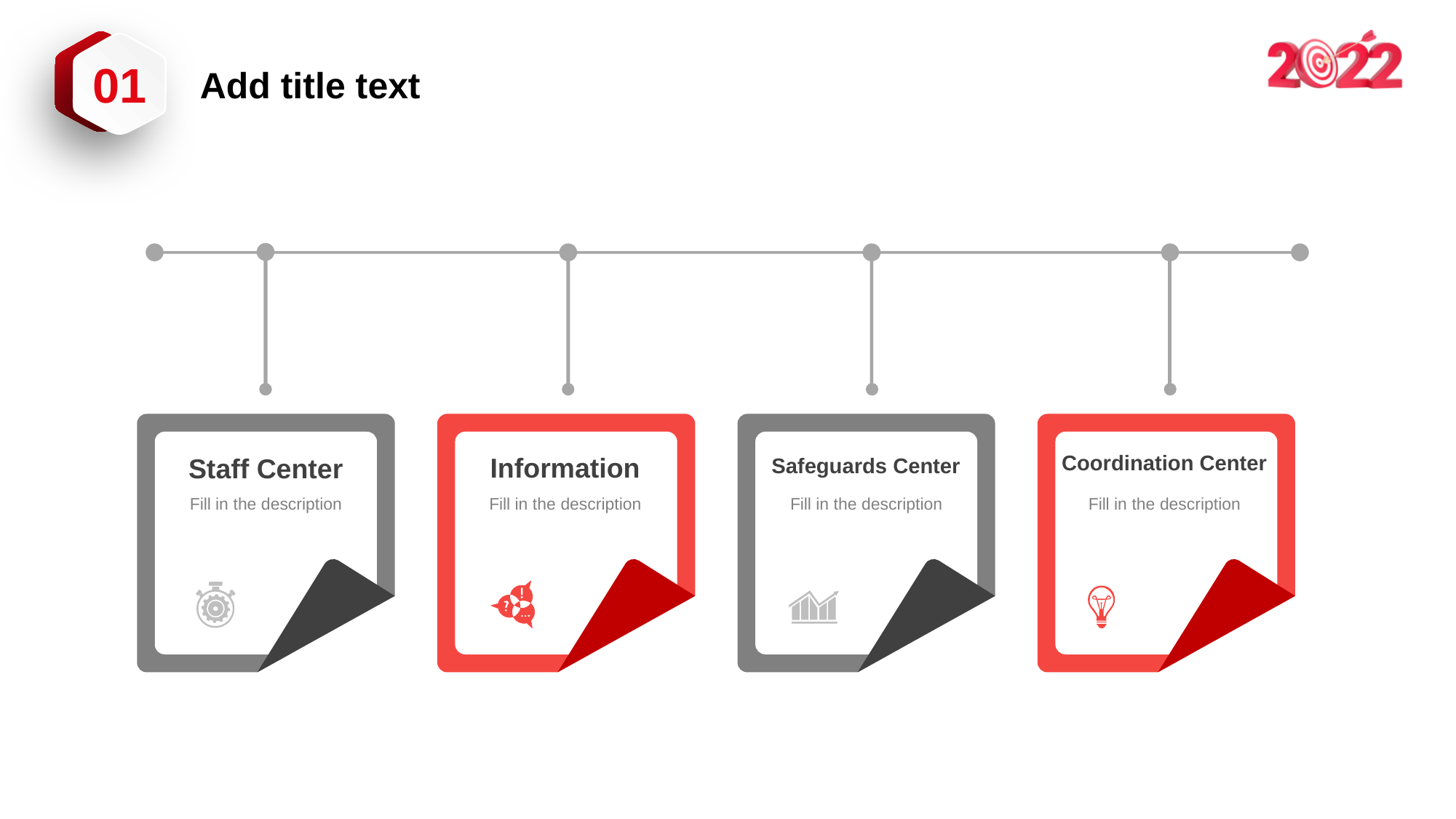

01
Add title text

Staff Center

Fill in the description

Information

Fill in the description

Safeguards Center

Fill in the description

Coordination Center

Fill in the description